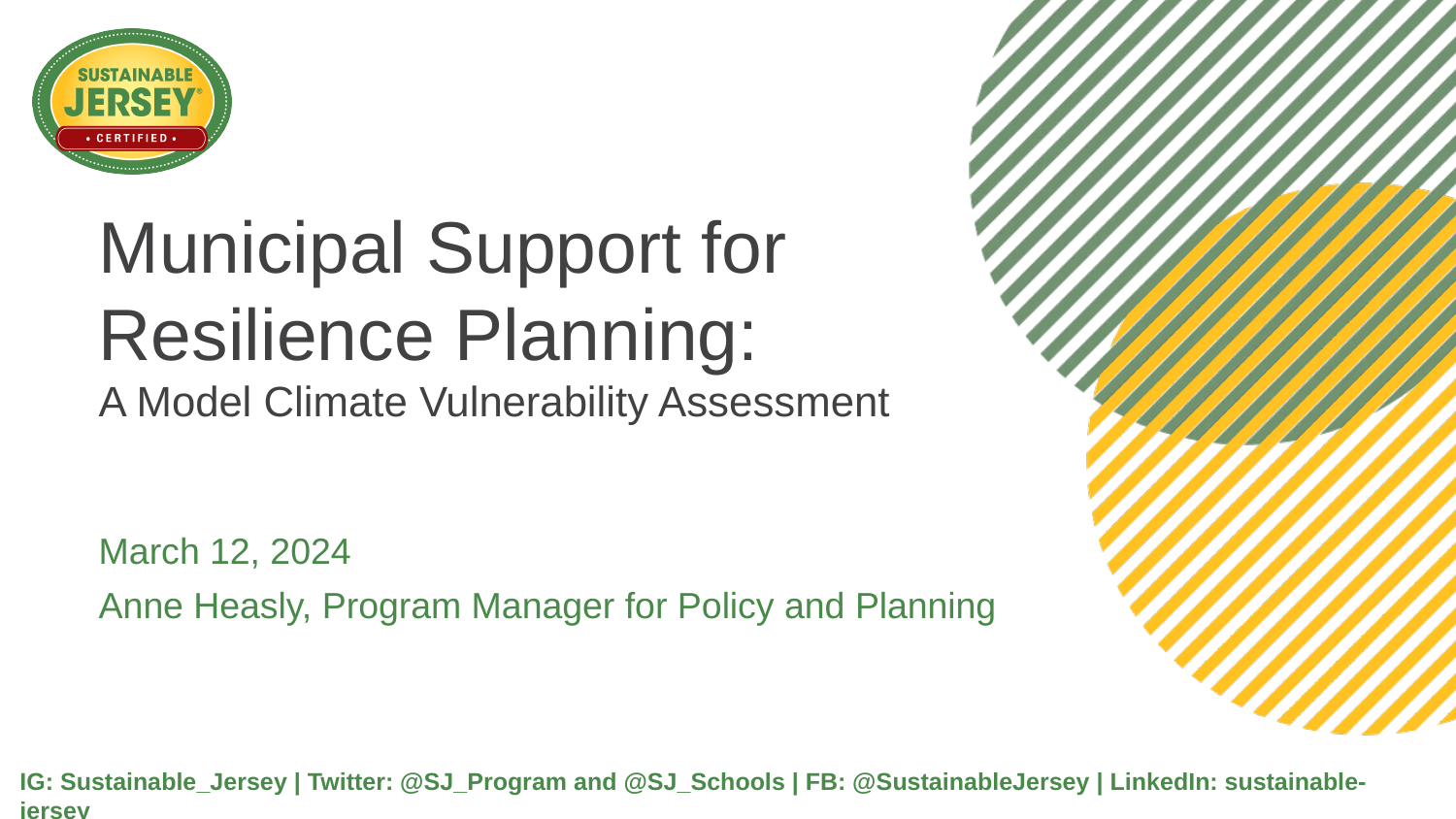

# Municipal Support for Resilience Planning:
A Model Climate Vulnerability Assessment

March 12, 2024
Anne Heasly, Program Manager for Policy and Planning